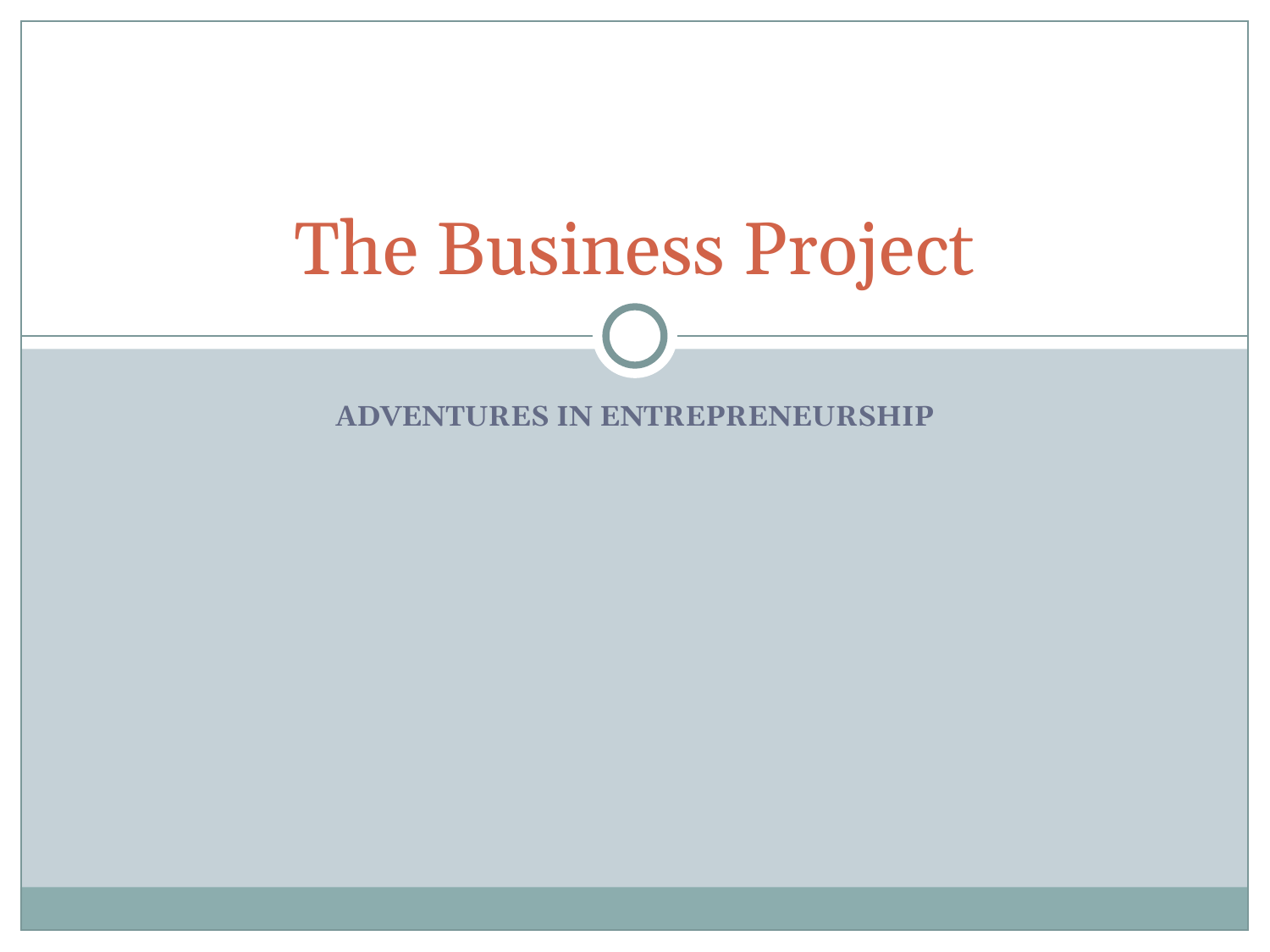

# The Business Project
ADVENTURES IN ENTREPRENEURSHIP